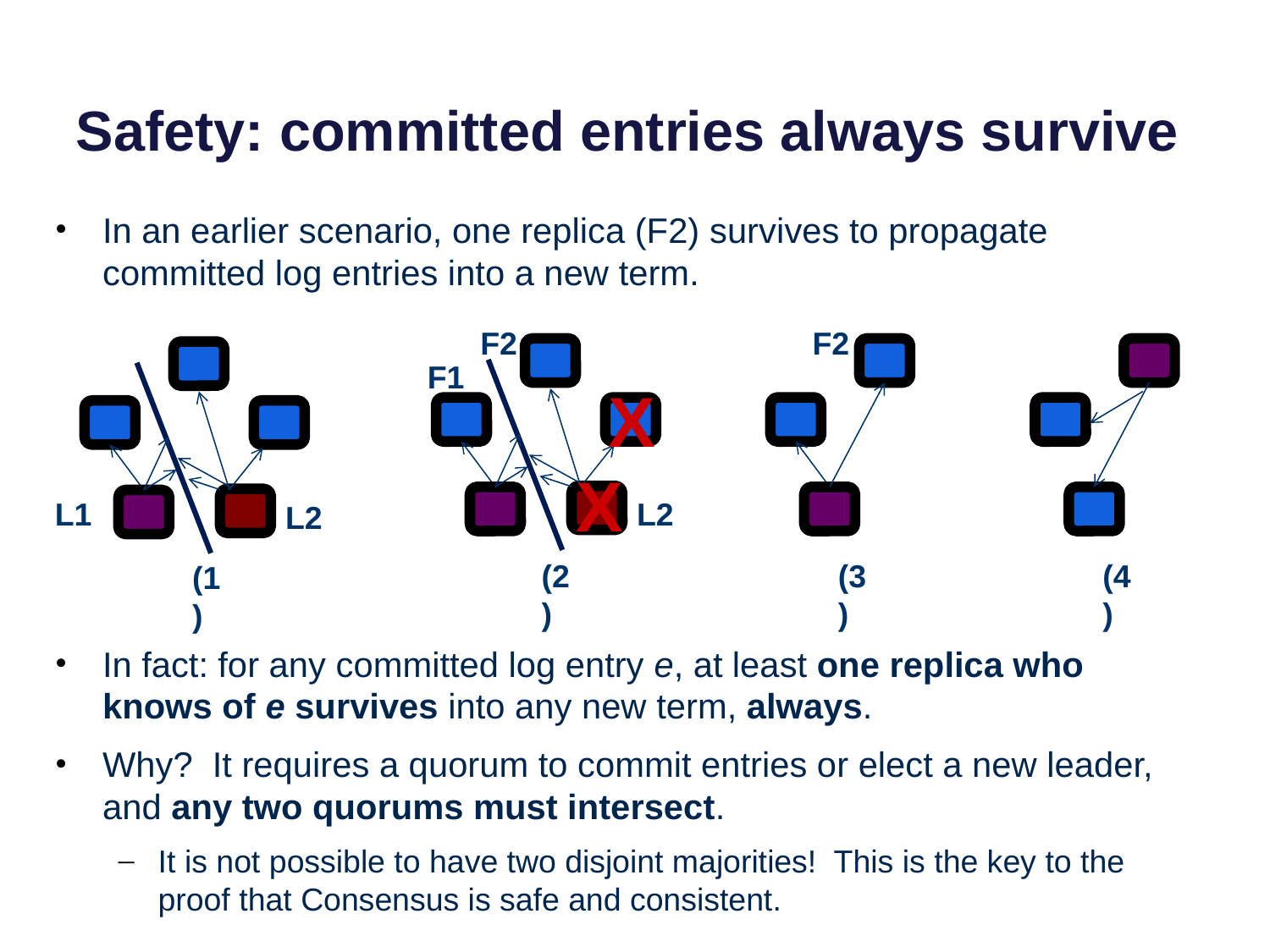

# Safety: committed entries always survive
In an earlier scenario, one replica (F2) survives to propagate committed log entries into a new term.

In fact: for any committed log entry e, at least one replica who knows of e survives into any new term, always.
Why?  It requires a quorum to commit entries or elect a new leader, and any two quorums must intersect.
It is not possible to have two disjoint majorities!  This is the key to the proof that Consensus is safe and consistent.

F2
F2

L2

L1

L2

F1
X

X

(2)
(3)
(4)
(1)